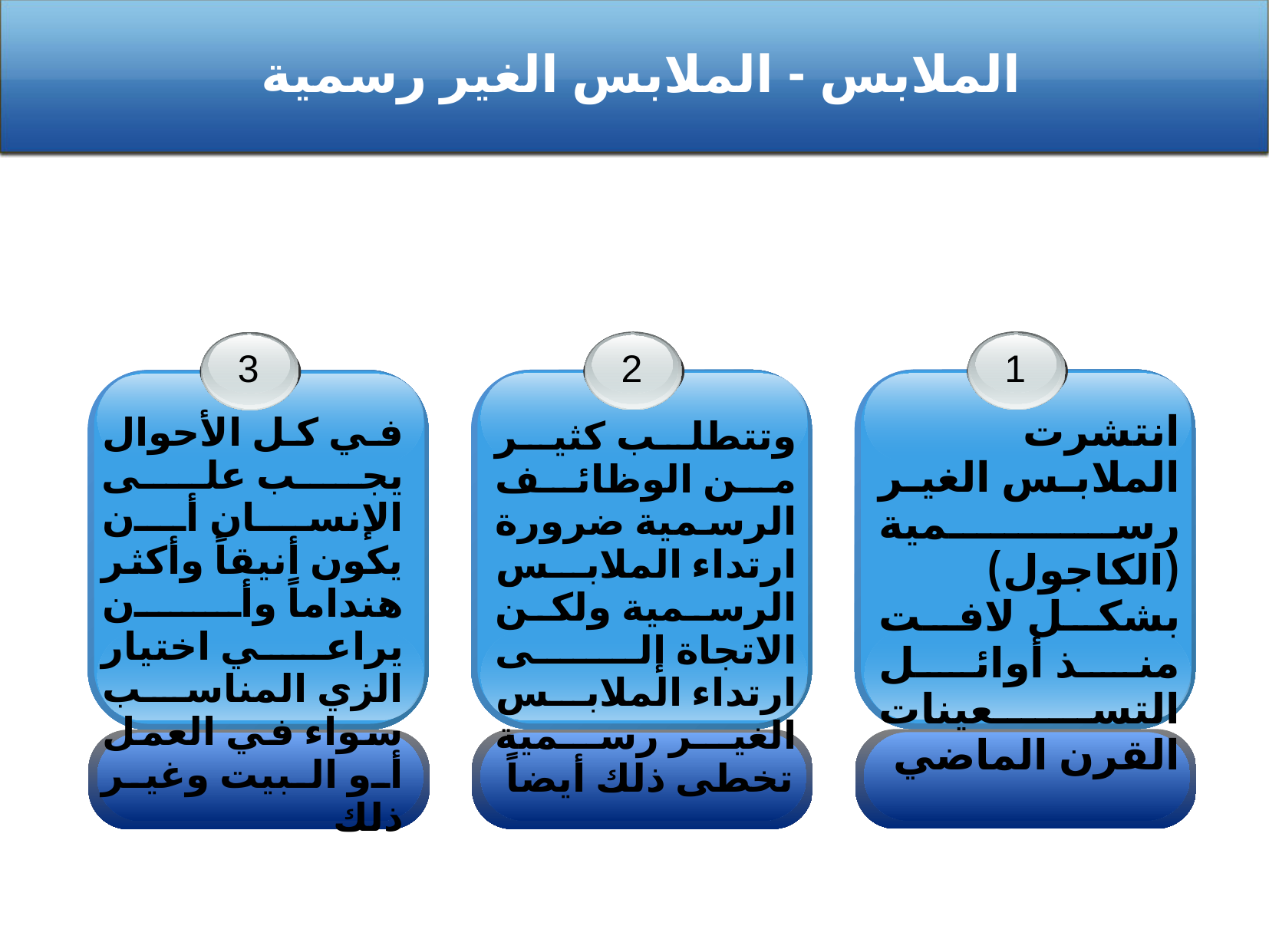

الملابس - الملابس الغير رسمية

1
2
3

انتشرت الملابس الغير رسمية (الكاجول) بشكل لافت منذ أوائل التسعينات القرن الماضي
في كل الأحوال يجب على الإنسان أن يكون أنيقاً وأكثر هنداماً وأن يراعي اختيار الزي المناسب سواء في العمل أو البيت وغير ذلك
وتتطلب كثير من الوظائف الرسمية ضرورة ارتداء الملابس الرسمية ولكن الاتجاة إلى ارتداء الملابس الغير رسمية تخطى ذلك أيضاً